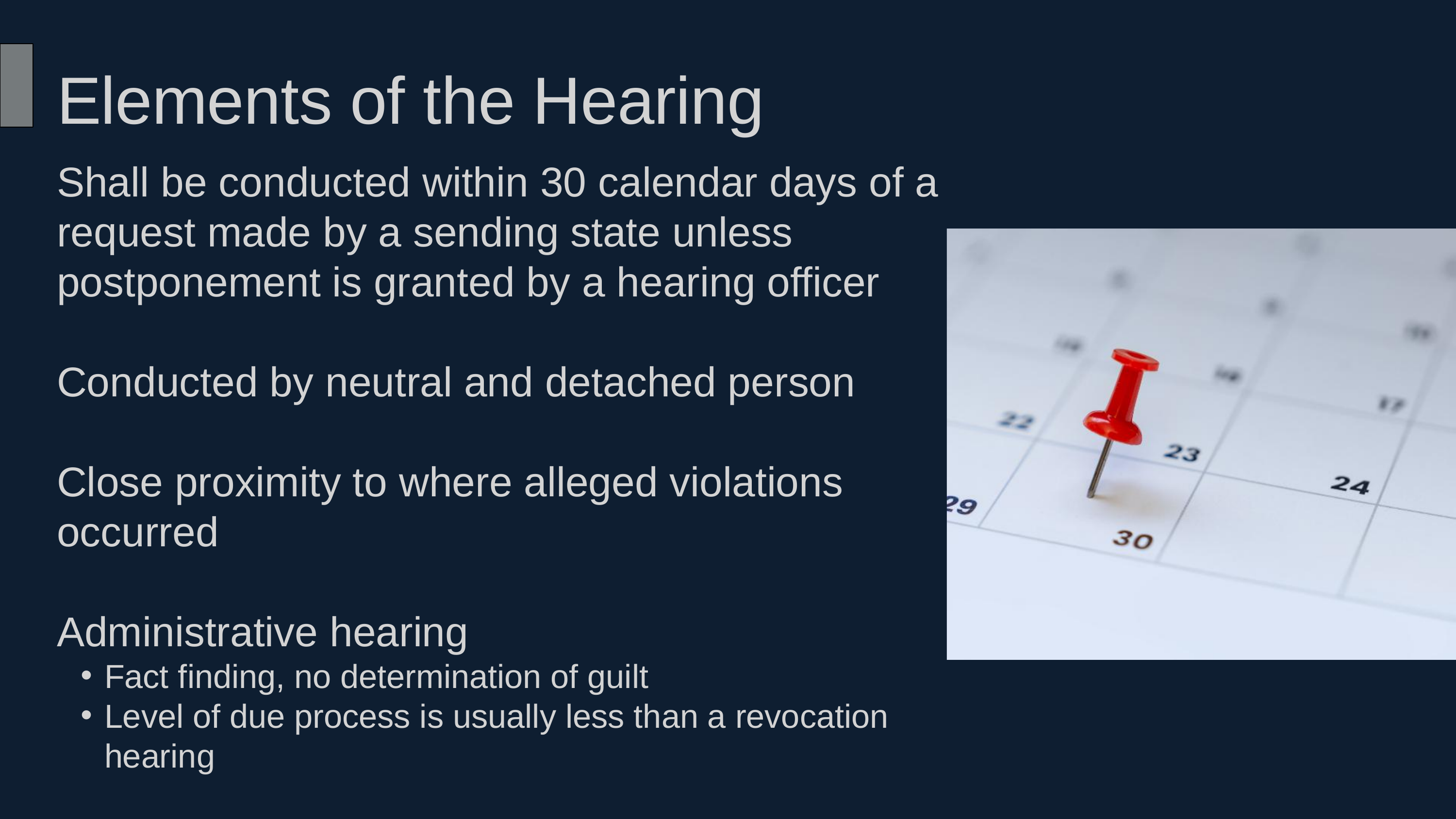

Elements of the Hearing
Shall be conducted within 30 calendar days of a request made by a sending state unless postponement is granted by a hearing officer

Conducted by neutral and detached person

Close proximity to where alleged violations occurred

Administrative hearing
Fact finding, no determination of guilt
Level of due process is usually less than a revocation hearing